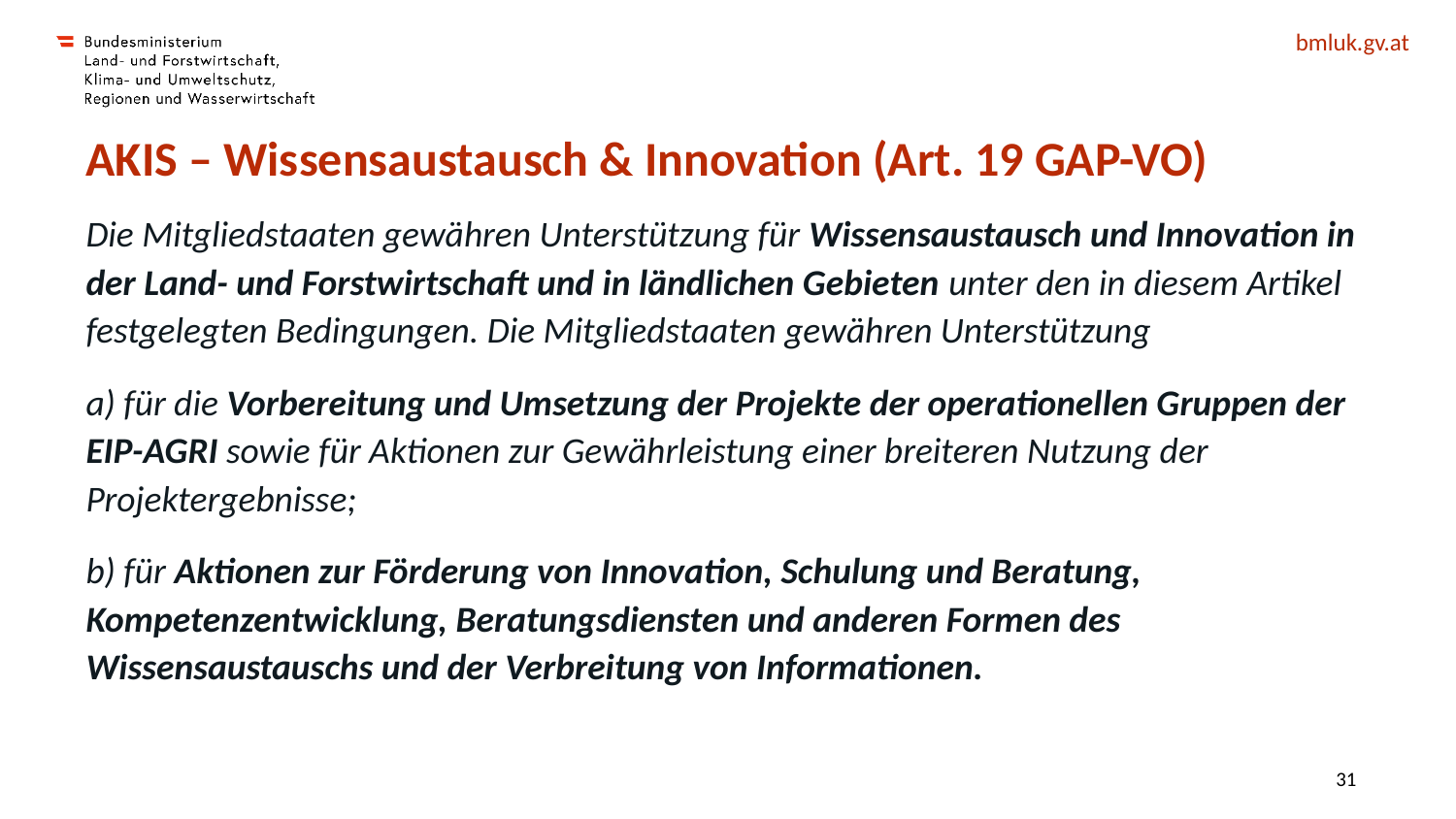

# AKIS – Wissensaustausch & Innovation (Art. 19 GAP-VO)
Die Mitgliedstaaten gewähren Unterstützung für Wissensaustausch und Innovation in der Land- und Forstwirtschaft und in ländlichen Gebieten unter den in diesem Artikel festgelegten Bedingungen. Die Mitgliedstaaten gewähren Unterstützung
a) für die Vorbereitung und Umsetzung der Projekte der operationellen Gruppen der EIP-AGRI sowie für Aktionen zur Gewährleistung einer breiteren Nutzung der Projektergebnisse;
b) für Aktionen zur Förderung von Innovation, Schulung und Beratung, Kompetenzentwicklung, Beratungsdiensten und anderen Formen des Wissensaustauschs und der Verbreitung von Informationen.
31